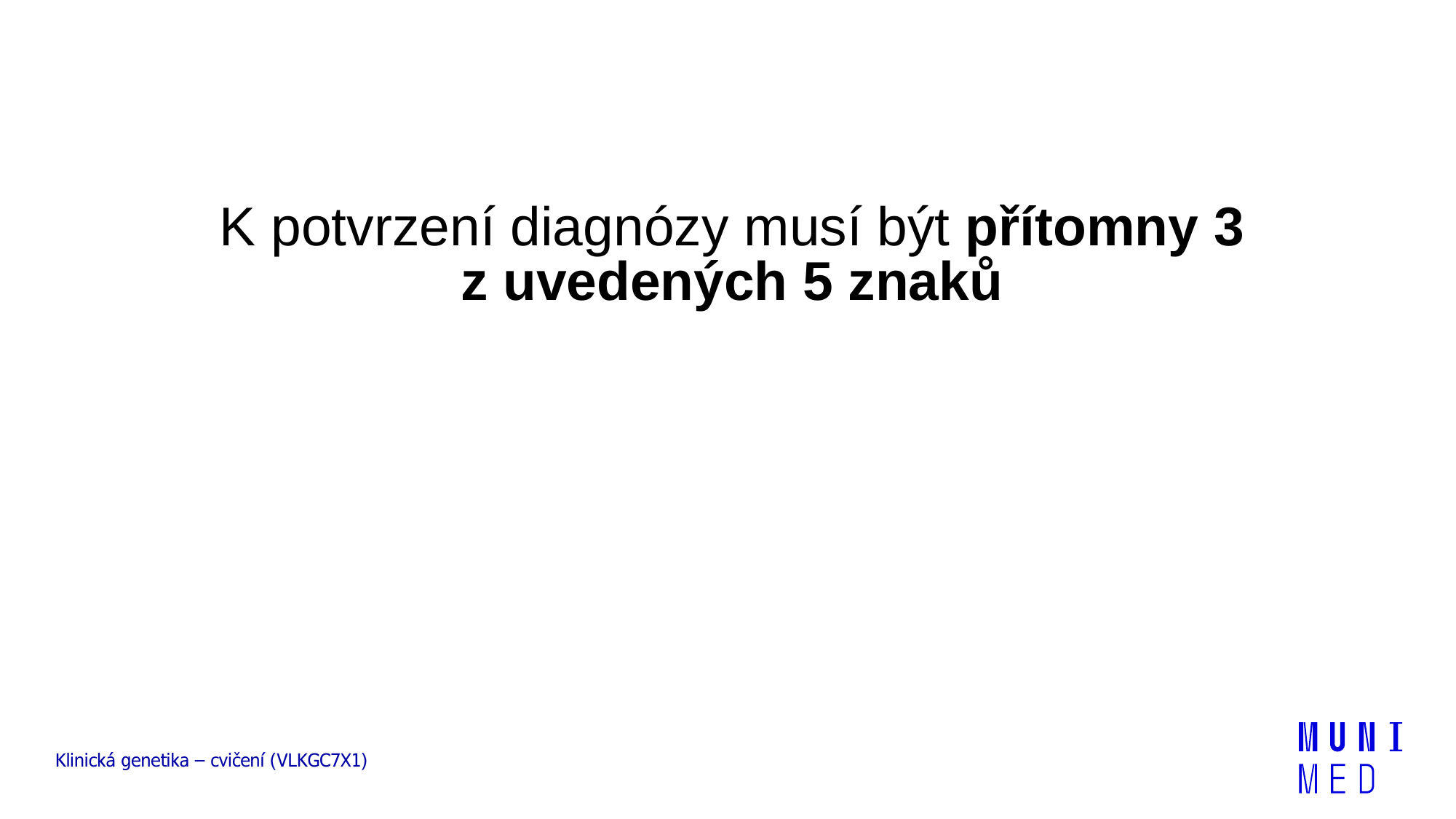

K potvrzení diagnózy musí být přítomny 3 z uvedených 5 znaků

Klinická genetika – cvičení (VLKGC7X1)